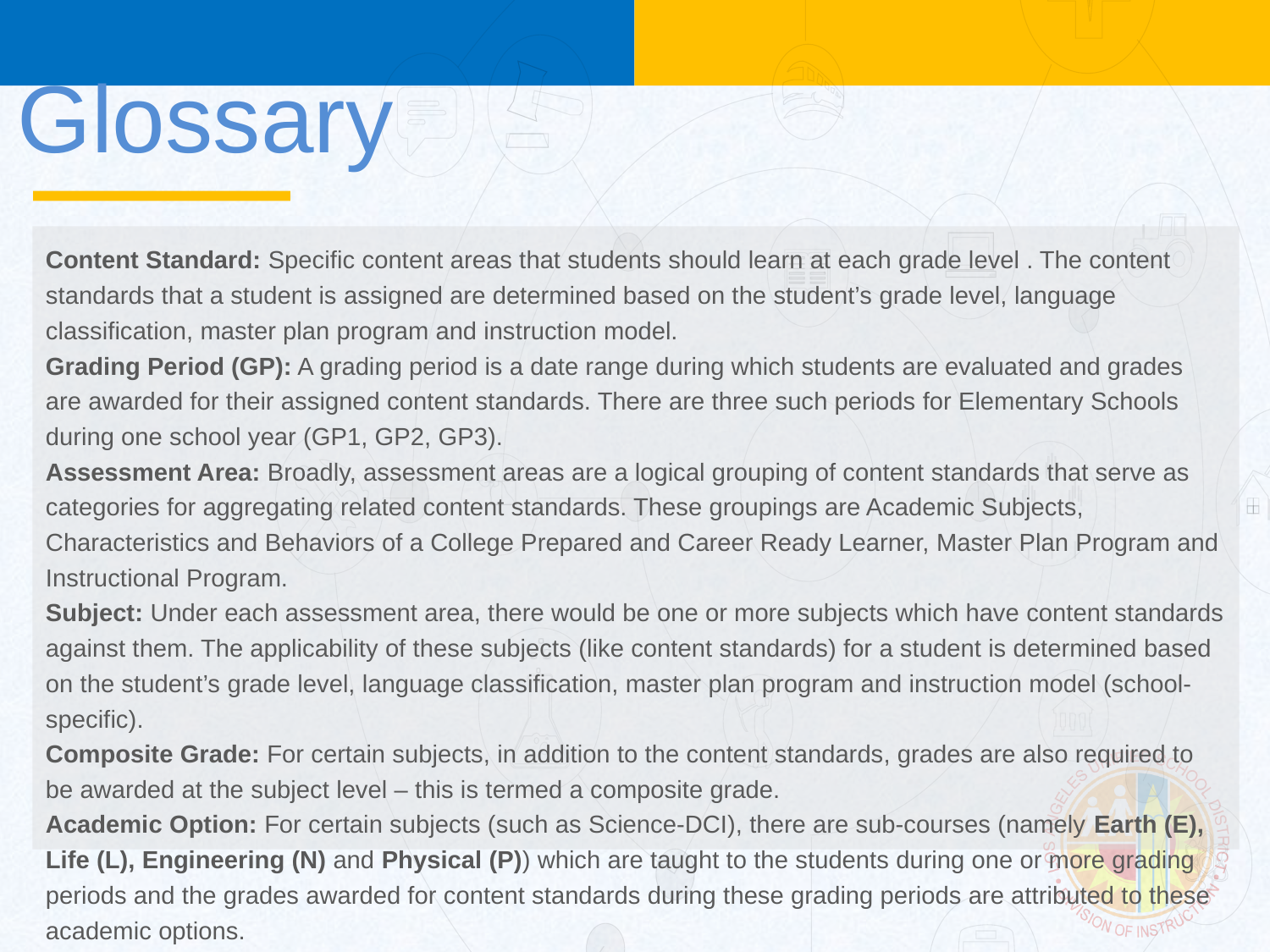

Glossary

Content Standard: Specific content areas that students should learn at each grade level . The content standards that a student is assigned are determined based on the student’s grade level, language classification, master plan program and instruction model.
Grading Period (GP): A grading period is a date range during which students are evaluated and grades are awarded for their assigned content standards. There are three such periods for Elementary Schools during one school year (GP1, GP2, GP3).
Assessment Area: Broadly, assessment areas are a logical grouping of content standards that serve as categories for aggregating related content standards. These groupings are Academic Subjects, Characteristics and Behaviors of a College Prepared and Career Ready Learner, Master Plan Program and Instructional Program.
Subject: Under each assessment area, there would be one or more subjects which have content standards against them. The applicability of these subjects (like content standards) for a student is determined based on the student’s grade level, language classification, master plan program and instruction model (school-specific).
Composite Grade: For certain subjects, in addition to the content standards, grades are also required to be awarded at the subject level – this is termed a composite grade.
Academic Option: For certain subjects (such as Science-DCI), there are sub-courses (namely Earth (E), Life (L), Engineering (N) and Physical (P)) which are taught to the students during one or more grading periods and the grades awarded for content standards during these grading periods are attributed to these academic options.
Attendance: The days present, absent and tardy displayed for a student includes attendance from all section enrollments of the student at the most recent school during the given school year – therefore, this count may include attendance from previous teacher(s).